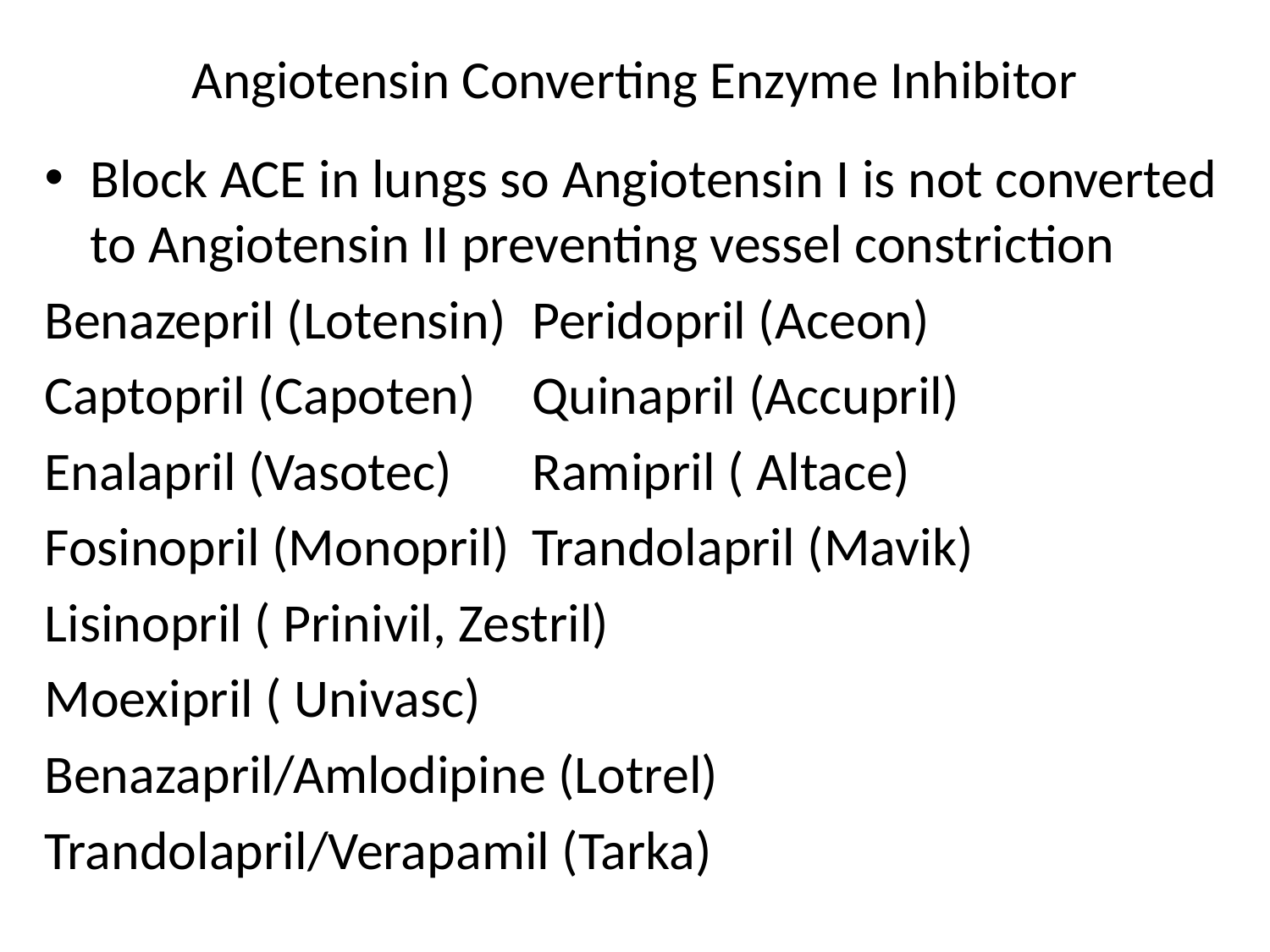

# Angiotensin Converting Enzyme Inhibitor
Block ACE in lungs so Angiotensin I is not converted to Angiotensin II preventing vessel constriction
Benazepril (Lotensin)		Peridopril (Aceon)
Captopril (Capoten)		Quinapril (Accupril)
Enalapril (Vasotec)		Ramipril ( Altace)
Fosinopril (Monopril)		Trandolapril (Mavik)
Lisinopril ( Prinivil, Zestril)
Moexipril ( Univasc)
Benazapril/Amlodipine (Lotrel)
Trandolapril/Verapamil (Tarka)